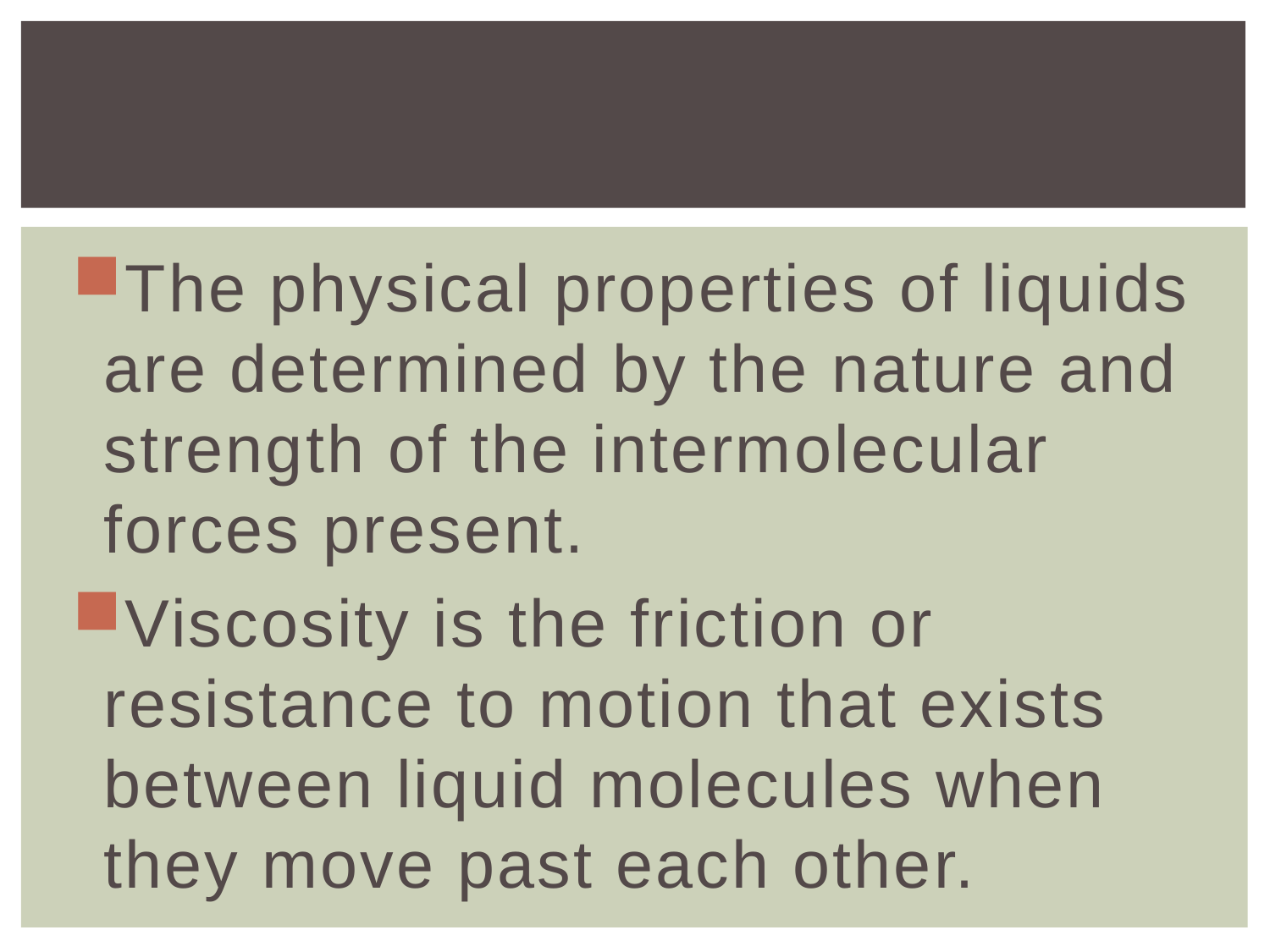

#
The physical properties of liquids are determined by the nature and strength of the intermolecular forces present.
Viscosity is the friction or resistance to motion that exists between liquid molecules when they move past each other.